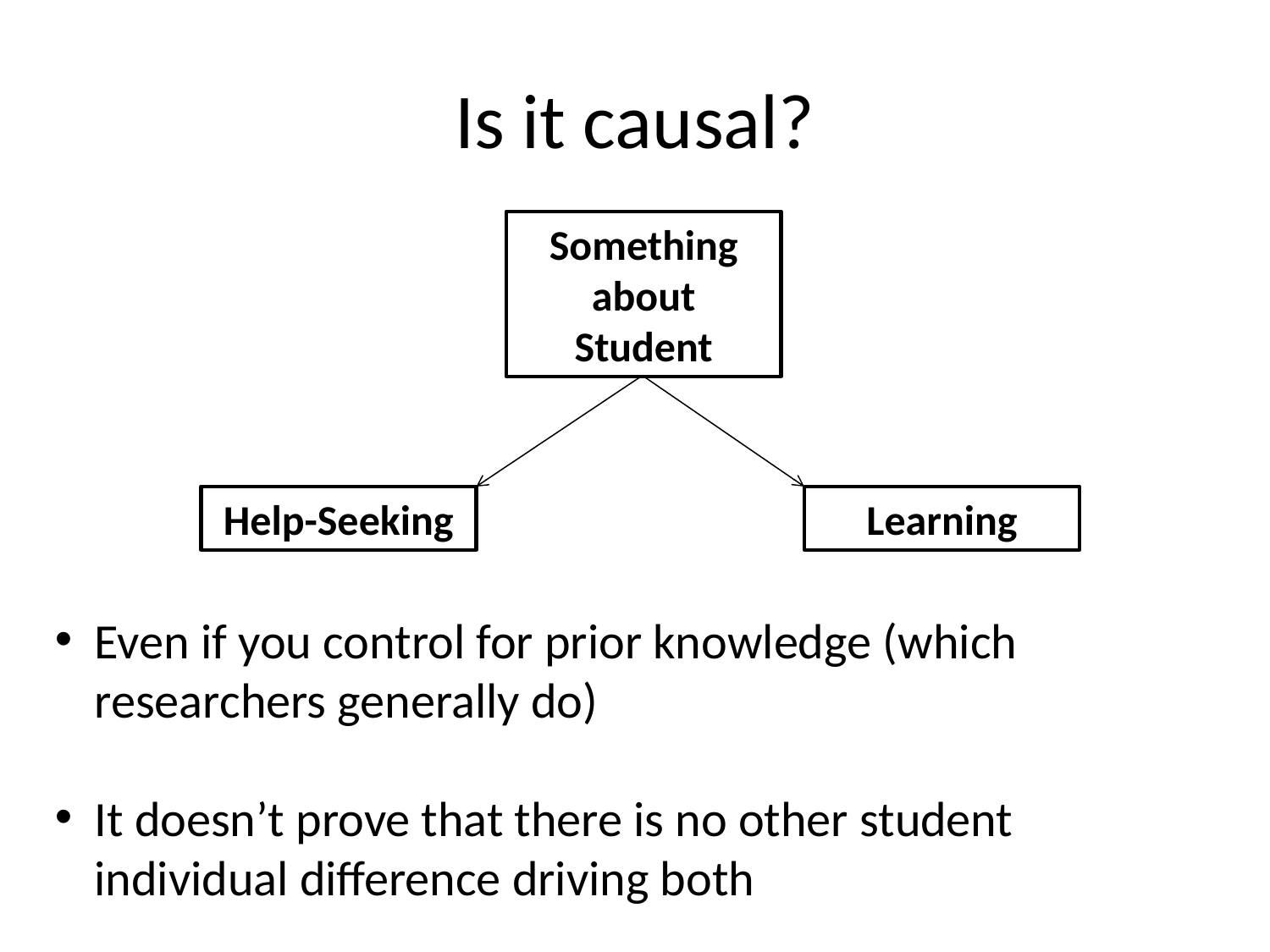

# Is it causal?
Something about Student
Help-Seeking
Learning
Even if you control for prior knowledge (which researchers generally do)

It doesn’t prove that there is no other student individual difference driving both